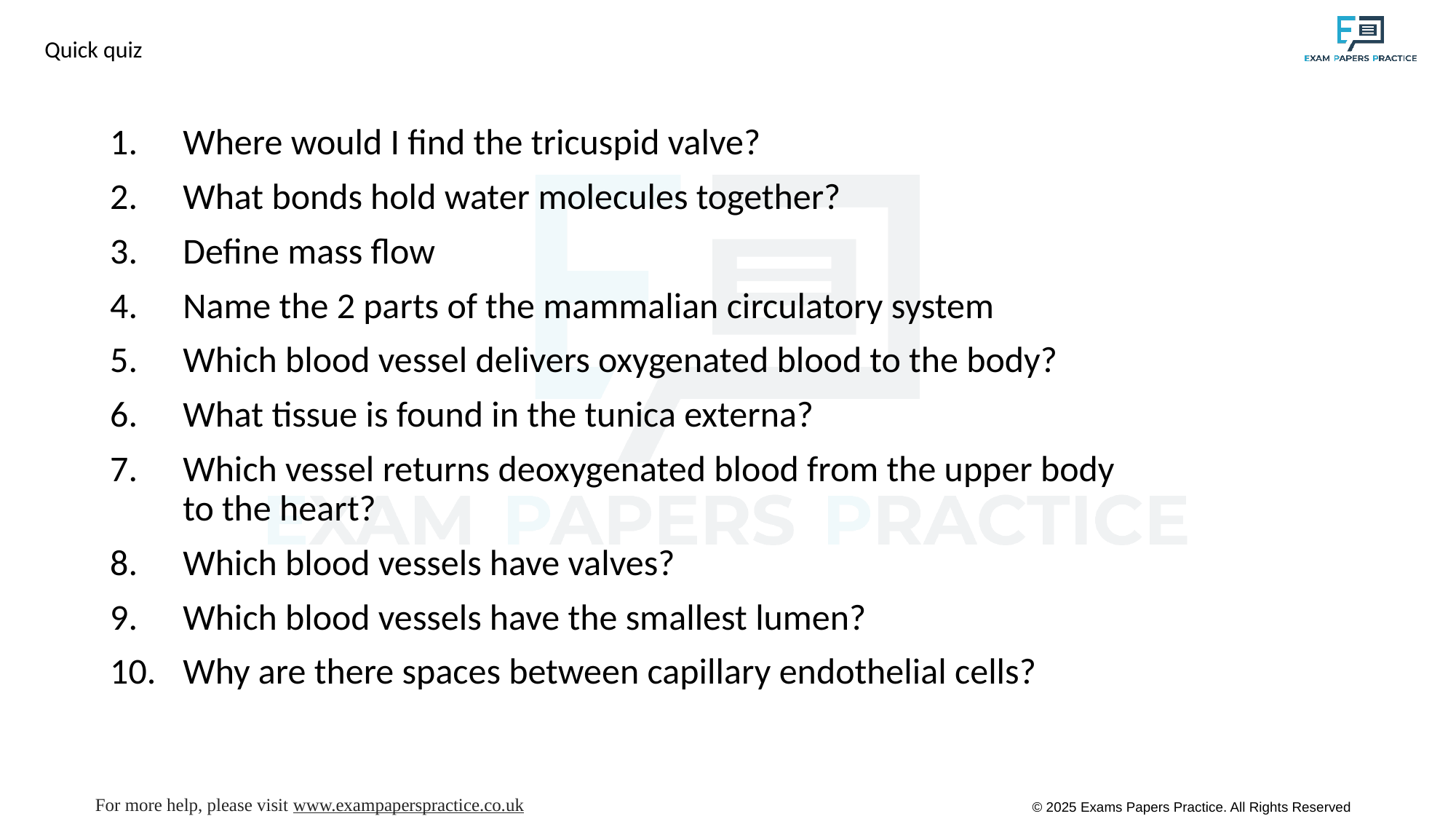

# Quick quiz
Where would I find the tricuspid valve?
What bonds hold water molecules together?
Define mass flow
Name the 2 parts of the mammalian circulatory system
Which blood vessel delivers oxygenated blood to the body?
What tissue is found in the tunica externa?
Which vessel returns deoxygenated blood from the upper body to the heart?
Which blood vessels have valves?
Which blood vessels have the smallest lumen?
Why are there spaces between capillary endothelial cells?